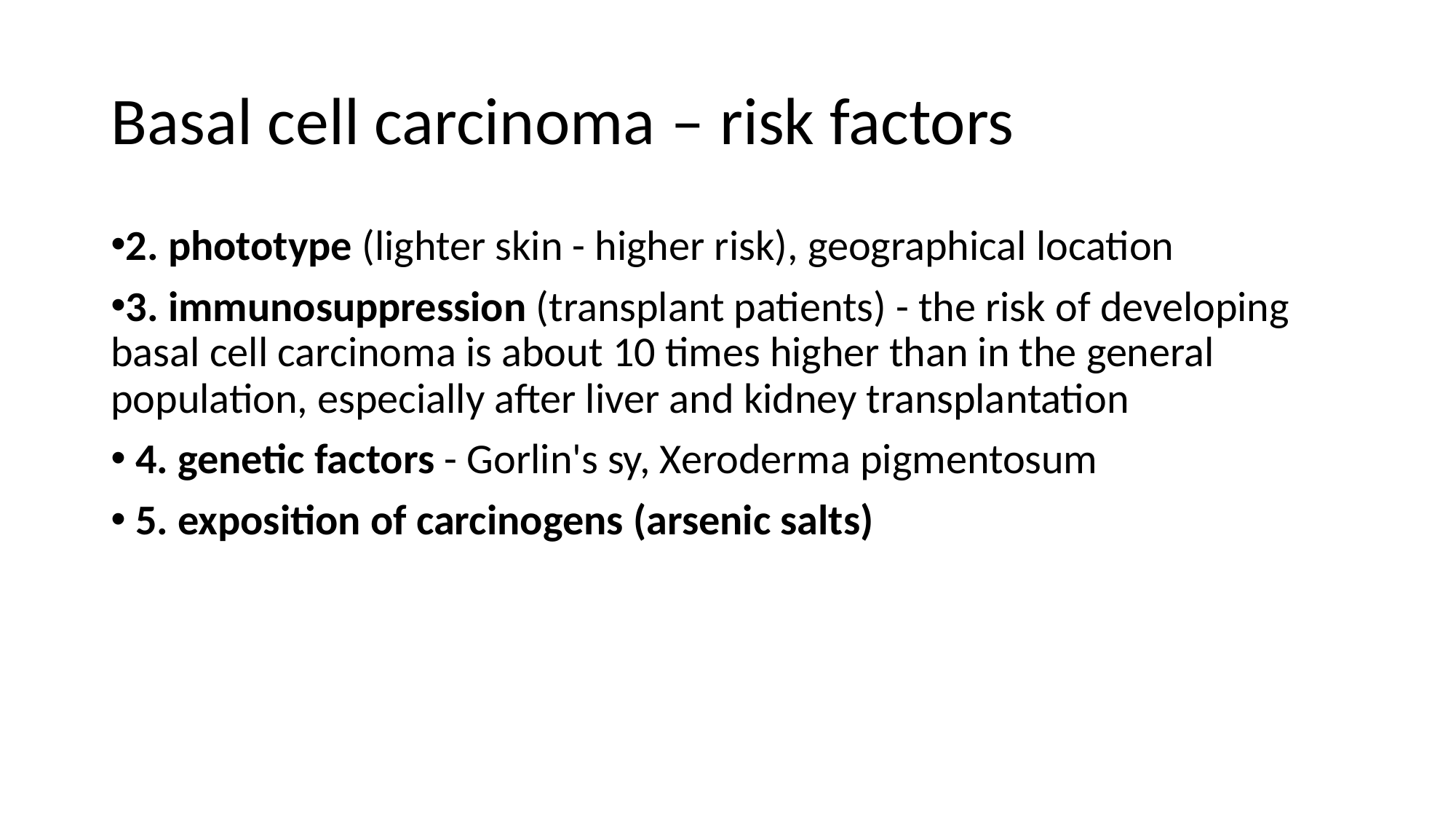

# Basal cell carcinoma – risk factors
2. phototype (lighter skin - higher risk), geographical location
3. immunosuppression (transplant patients) - the risk of developing basal cell carcinoma is about 10 times higher than in the general population, especially after liver and kidney transplantation
 4. genetic factors - Gorlin's sy, Xeroderma pigmentosum
 5. exposition of carcinogens (arsenic salts)